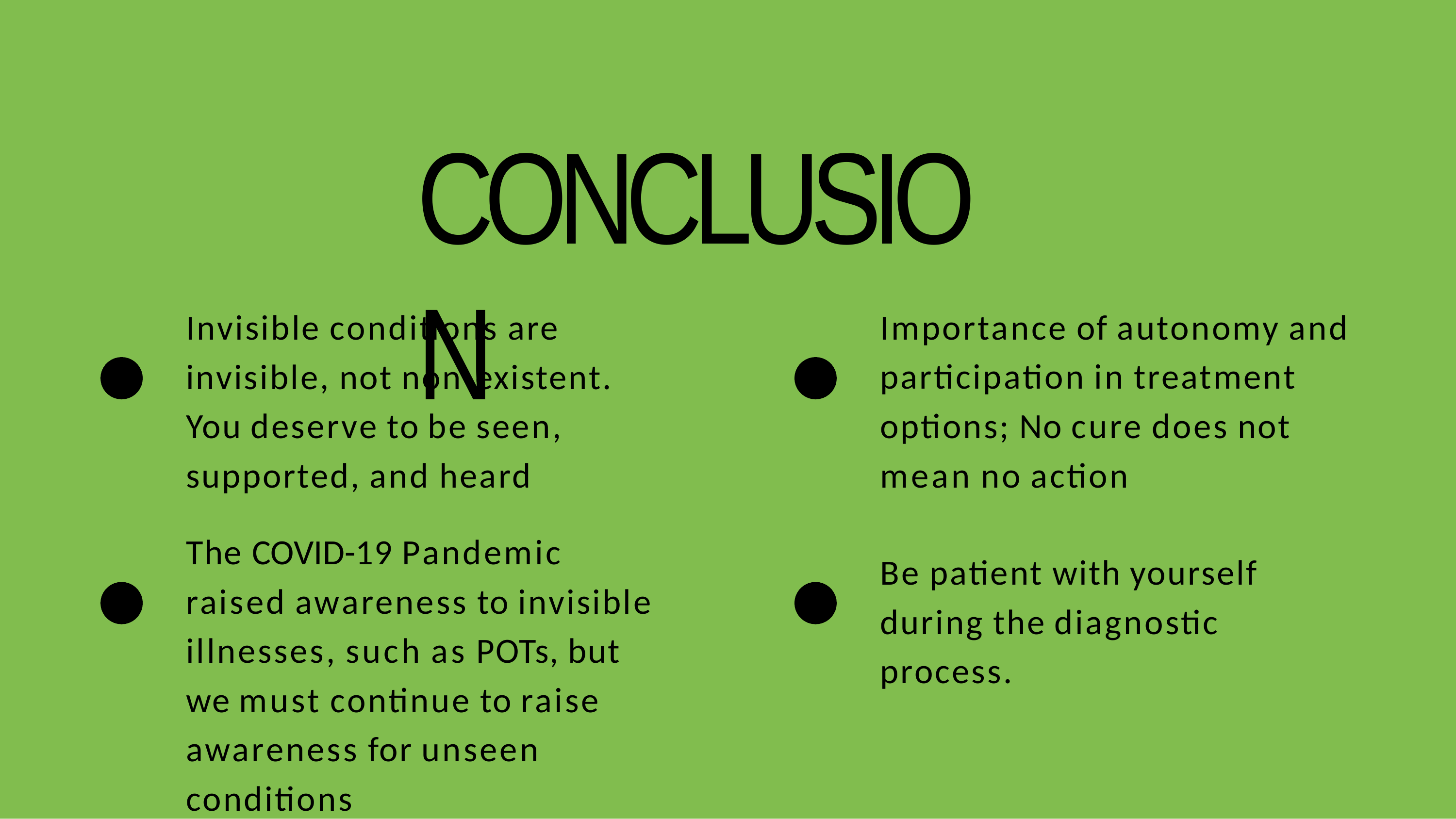

# CONCLUSION
Invisible conditions are invisible, not non-existent. You deserve to be seen, supported, and heard
The COVID-19 Pandemic raised awareness to invisible illnesses, such as POTs, but we must continue to raise awareness for unseen conditions
Importance of autonomy and participation in treatment options; No cure does not mean no action

Be patient with yourself during the diagnostic process.